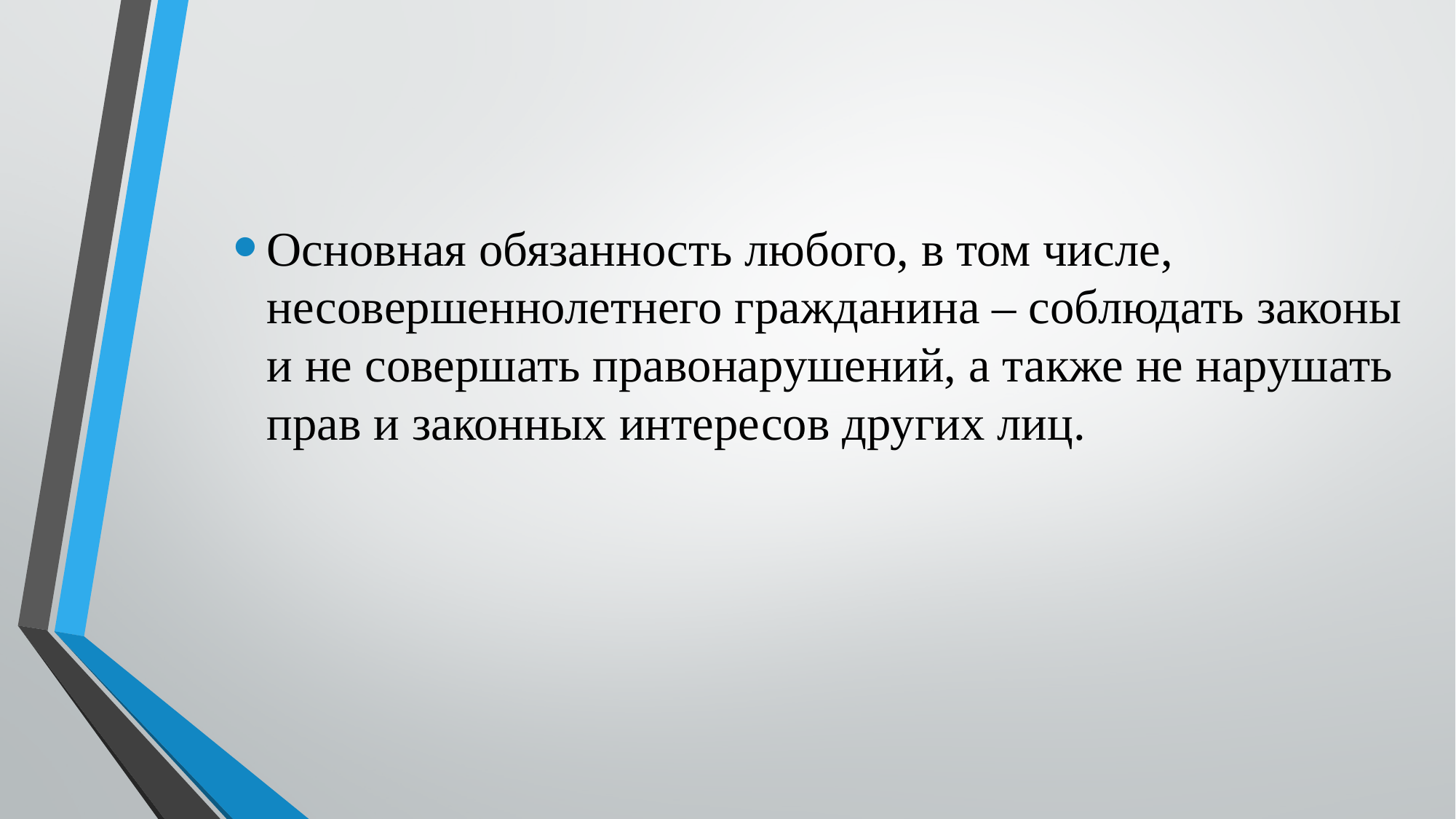

Основная обязанность любого, в том числе, несовершеннолетнего гражданина – соблюдать законы и не совершать правонарушений, а также не нарушать прав и законных интересов других лиц.

#